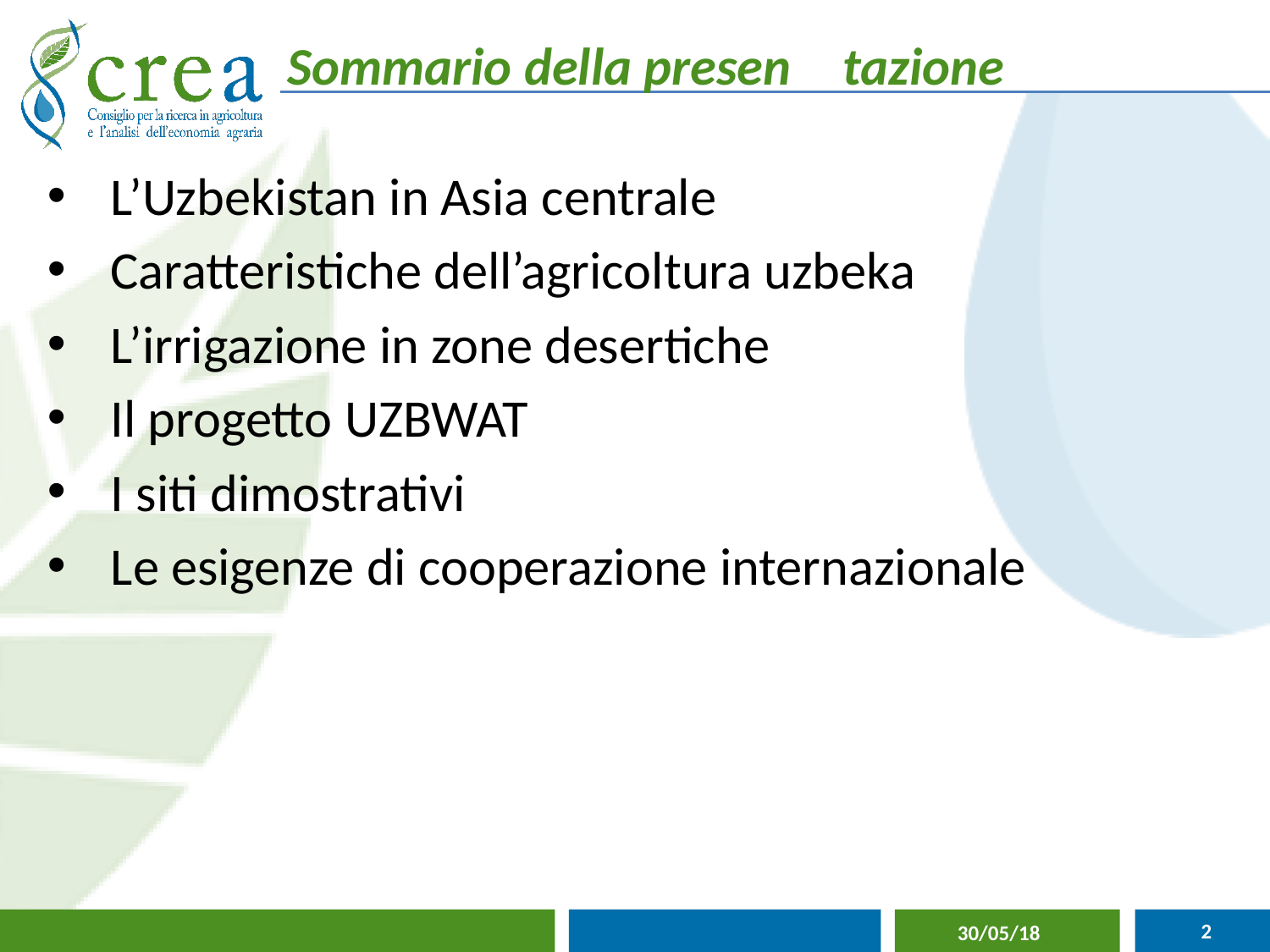

Sommario della presen	tazione
L’Uzbekistan in Asia centrale
Caratteristiche dell’agricoltura uzbeka
L’irrigazione in zone desertiche
Il progetto UZBWAT
I siti dimostrativi
Le esigenze di cooperazione internazionale